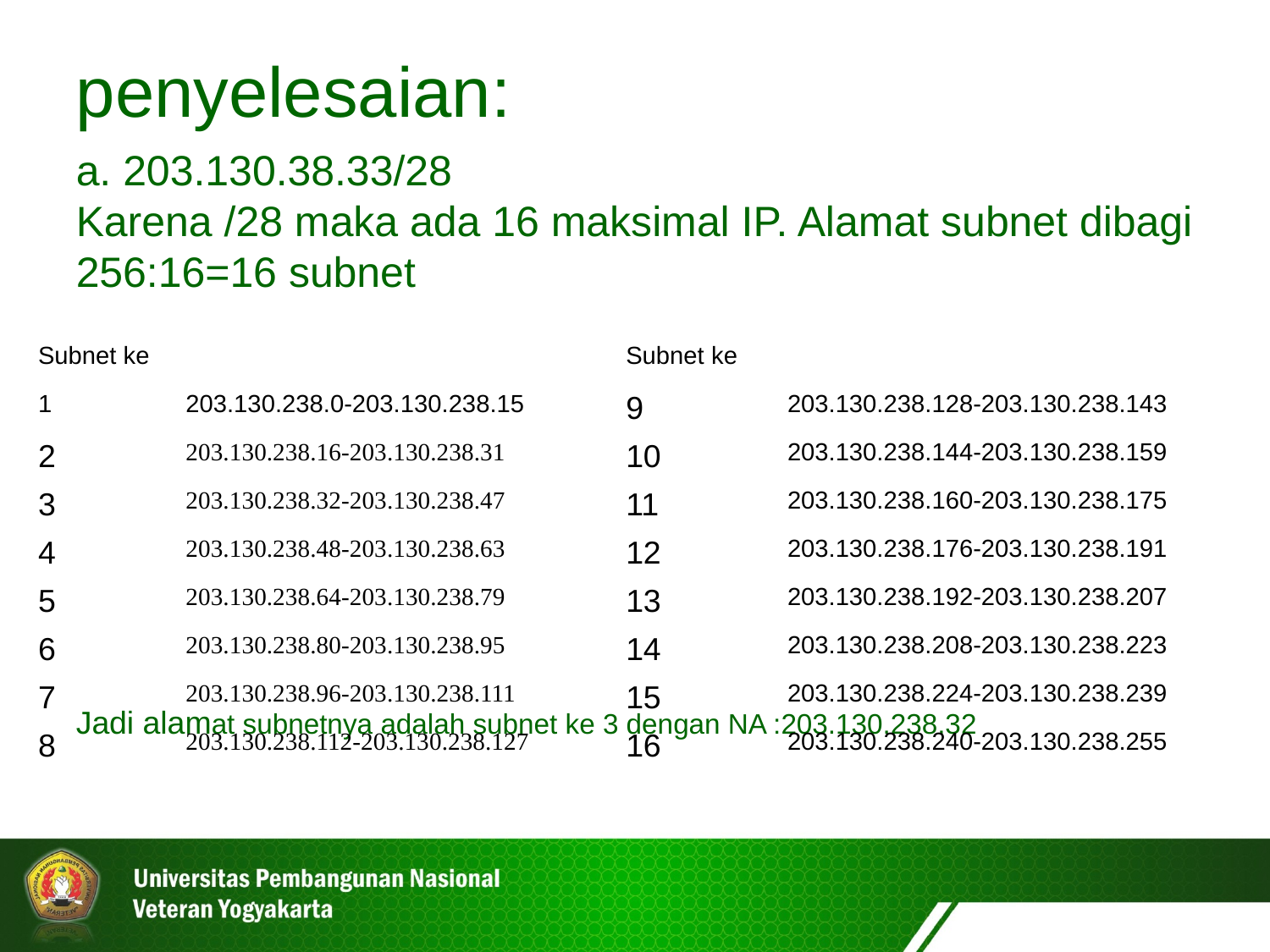

penyelesaian:
a. 203.130.38.33/28
Karena /28 maka ada 16 maksimal IP. Alamat subnet dibagi 256:16=16 subnet

Jadi alamat subnetnya adalah subnet ke 3 dengan NA :203.130.238.32

| Subnet ke |  | Subnet ke |  |
| --- | --- | --- | --- |
| 1 | 203.130.238.0-203.130.238.15 | 9 | 203.130.238.128-203.130.238.143 |
| 2 | 203.130.238.16-203.130.238.31 | 10 | 203.130.238.144-203.130.238.159 |
| 3 | 203.130.238.32-203.130.238.47 | 11 | 203.130.238.160-203.130.238.175 |
| 4 | 203.130.238.48-203.130.238.63 | 12 | 203.130.238.176-203.130.238.191 |
| 5 | 203.130.238.64-203.130.238.79 | 13 | 203.130.238.192-203.130.238.207 |
| 6 | 203.130.238.80-203.130.238.95 | 14 | 203.130.238.208-203.130.238.223 |
| 7 | 203.130.238.96-203.130.238.111 | 15 | 203.130.238.224-203.130.238.239 |
| 8 | 203.130.238.112-203.130.238.127 | 16 | 203.130.238.240-203.130.238.255 |